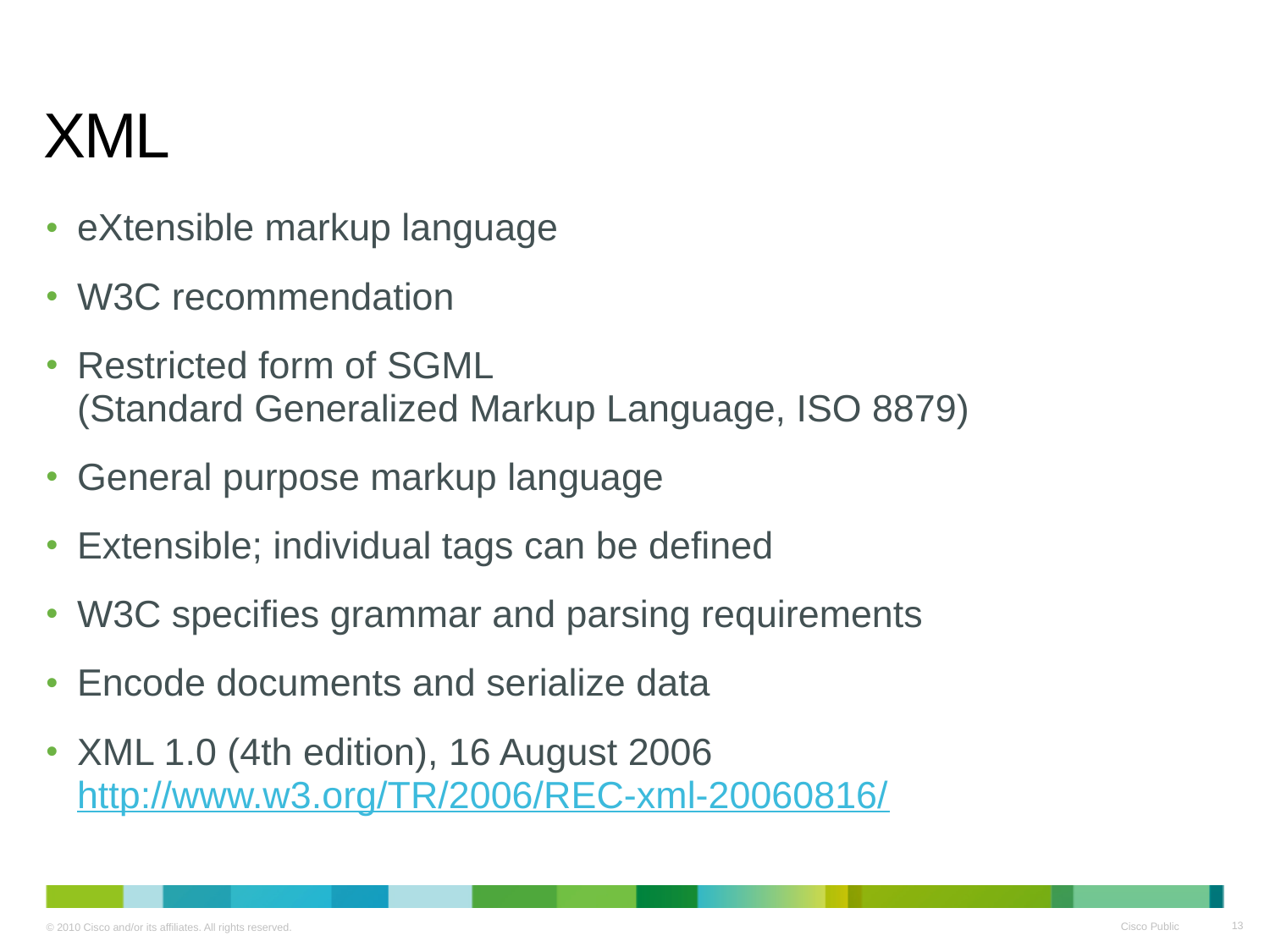

# XML
eXtensible markup language
W3C recommendation
Restricted form of SGML
(Standard Generalized Markup Language, ISO 8879)
General purpose markup language
Extensible; individual tags can be defined
W3C specifies grammar and parsing requirements
Encode documents and serialize data
XML 1.0 (4th edition), 16 August 2006
http://www.w3.org/TR/2006/REC-xml-20060816/